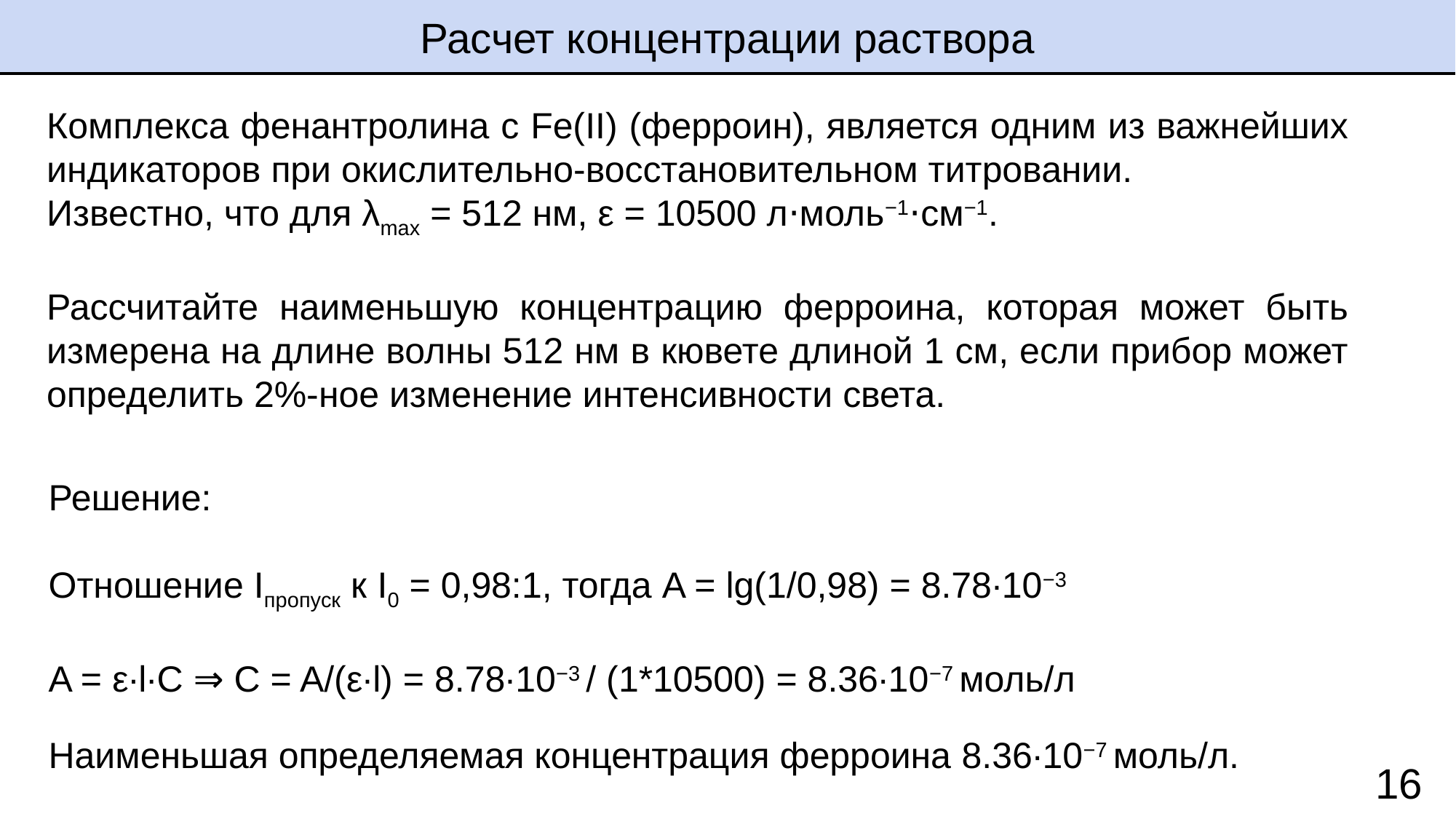

Расчет концентрации раствора
Комплекса фенантролина с Fe(II) (ферроин), является одним из важнейших индикаторов при окислительно-восстановительном титровании.
Известно, что для λmax = 512 нм, ε = 10500 л⋅моль−1⋅см−1.

Рассчитайте наименьшую концентрацию ферроина, которая может быть измерена на длине волны 512 нм в кювете длиной 1 см, если прибор может определить 2%-ное изменение интенсивности света.
Решение:

Отношение Iпропуск к I0 = 0,98:1, тогда A = lg(1/0,98) = 8.78∙10−3

A = ε∙l∙С ⇒ C = A/(ε∙l) = 8.78∙10−3 / (1*10500) = 8.36∙10−7 моль/л

Наименьшая определяемая концентрация ферроина 8.36∙10−7 моль/л.
16